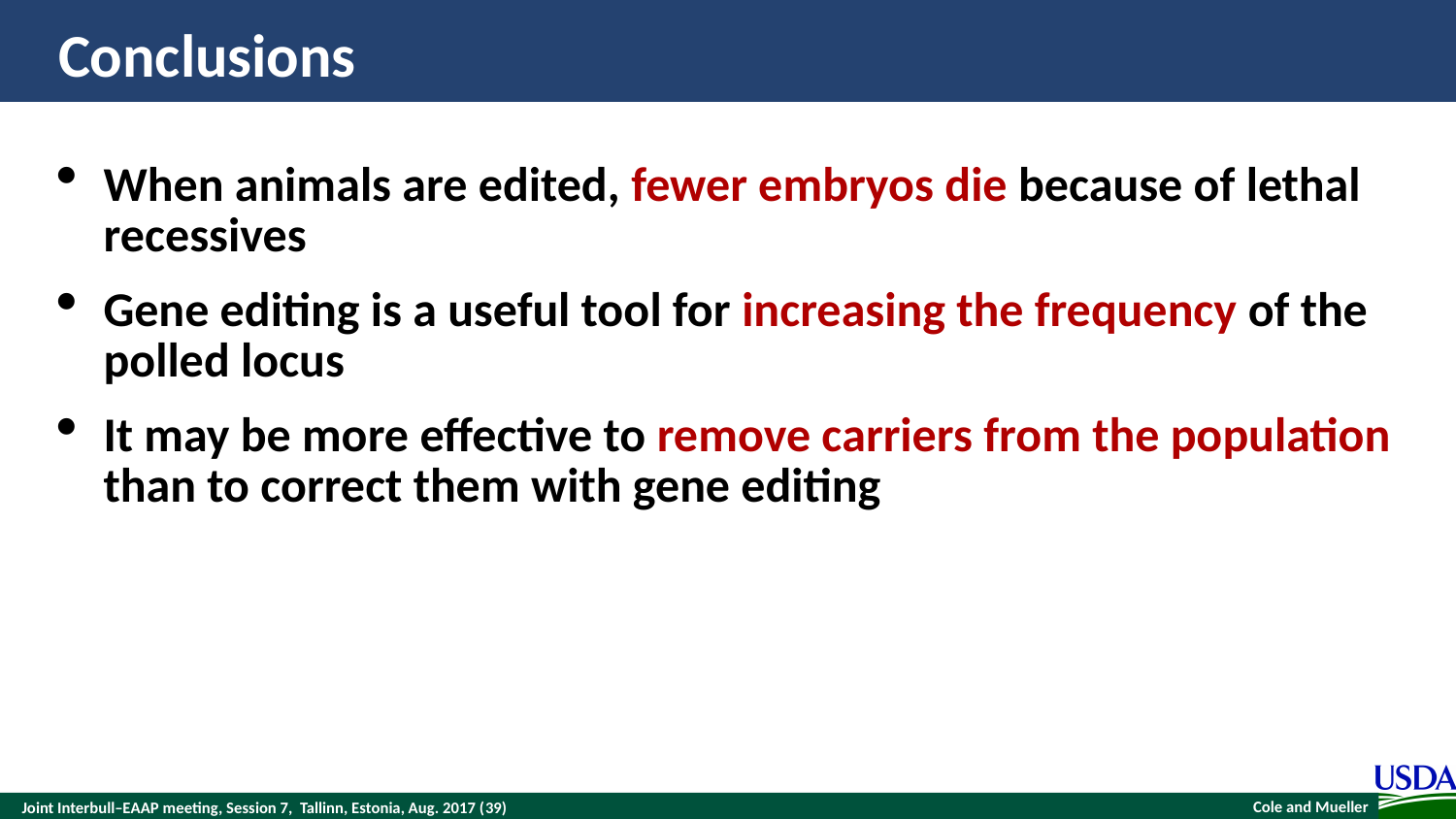

# Conclusions
When animals are edited, fewer embryos die because of lethal recessives
Gene editing is a useful tool for increasing the frequency of the polled locus
It may be more effective to remove carriers from the population than to correct them with gene editing